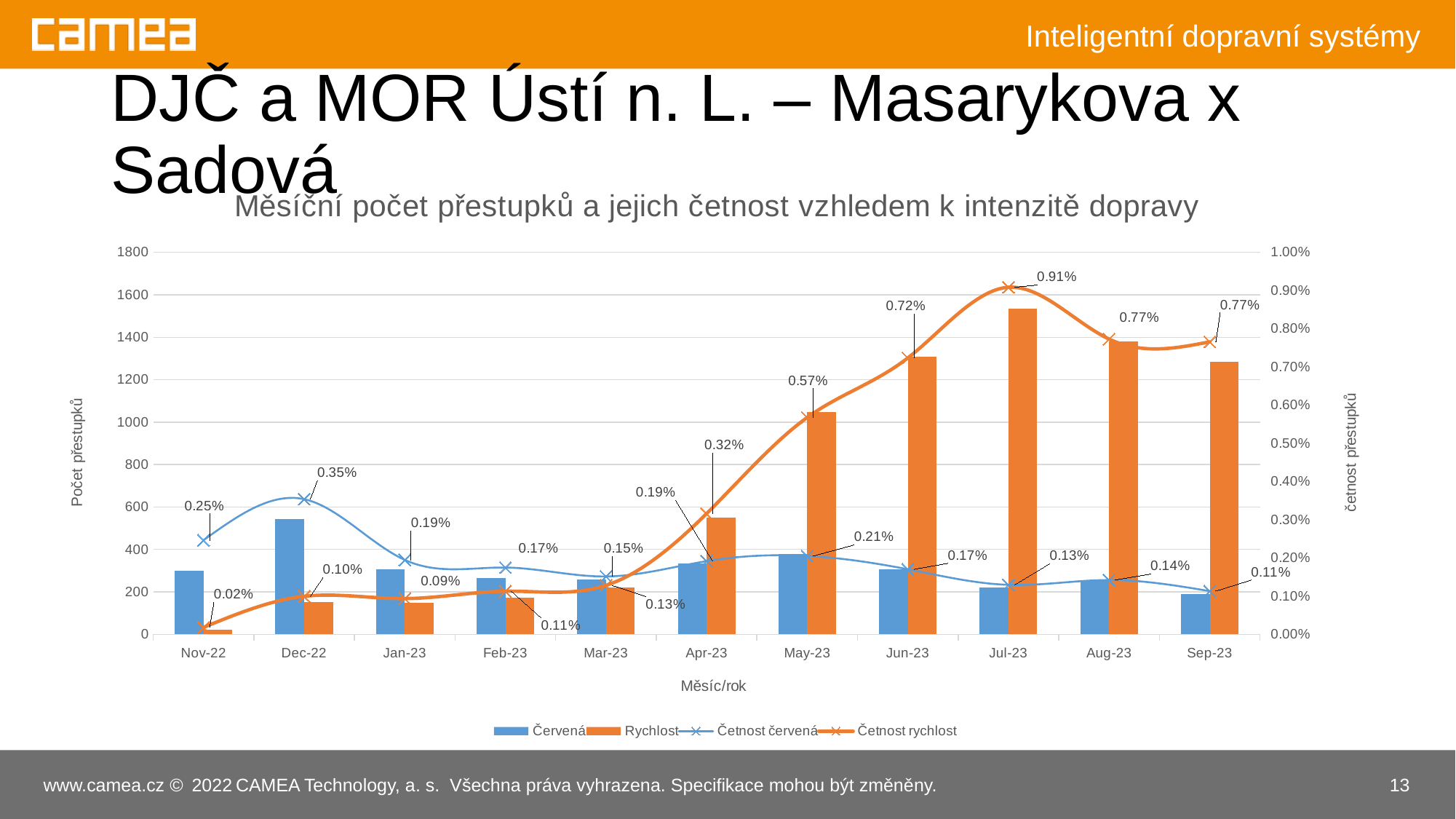

# DJČ a MOR Ústí n. L. – Masarykova x Sadová

### Chart: Měsíční počet přestupků a jejich četnost vzhledem k intenzitě dopravy

| Category | Červená | Rychlost | Četnost červená | Četnost rychlost |
|---|---|---|---|---|
| 44866 | 299.0 | 22.0 | 0.0024645159163218544 | 0.0001813356192611398 |
| 44896 | 544.0 | 153.0 | 0.0035389709661260626 | 0.0009953355842229551 |
| 44927 | 308.0 | 148.0 | 0.0019475674376841653 | 0.0009358440934326509 |
| 44958 | 265.0 | 171.0 | 0.0017484363041355467 | 0.0011282362566308623 |
| 44986 | 259.0 | 219.0 | 0.0015148324911098633 | 0.0012808815272318922 |
| 45017 | 334.0 | 551.0 | 0.001916423288559412 | 0.0031615246466953173 |
| 45047 | 378.0 | 1046.0 | 0.0020522621031886074 | 0.005679011005119796 |
| 45078 | 308.0 | 1309.0 | 0.001702842862987494 | 0.00723708216769685 |
| 45108 | 219.0 | 1536.0 | 0.0012956433253662116 | 0.009087251816267128 |
| 45139 | 254.0 | 1381.0 | 0.00142166300989567 | 0.007729592978999686 |
| 45170 | 190.0 | 1286.0 | 0.0011315248786588452 | 0.007658636810290921 |